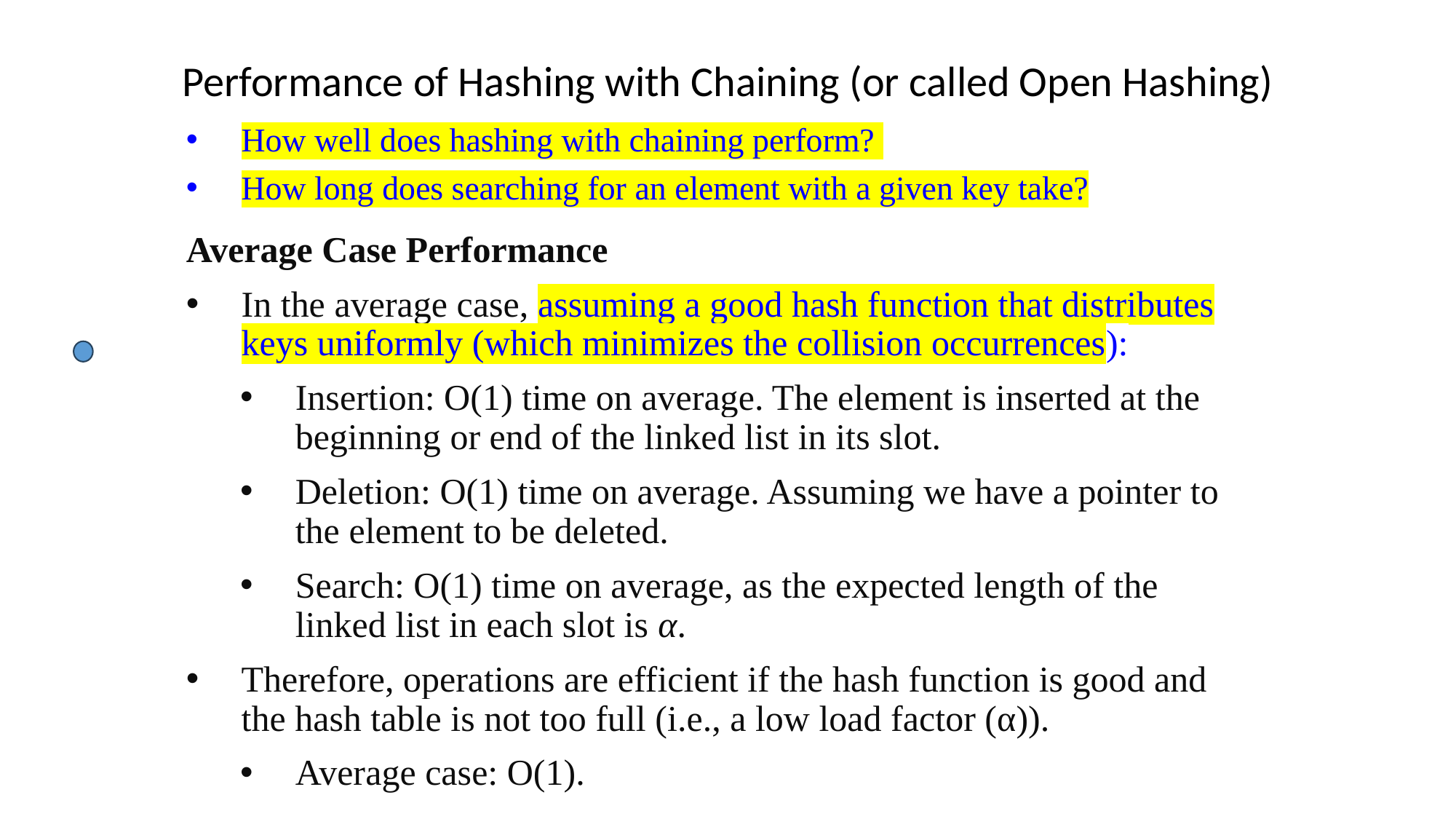

# Performance of Hashing with Chaining (or called Open Hashing)
How well does hashing with chaining perform?
How long does searching for an element with a given key take?
Average Case Performance
In the average case, assuming a good hash function that distributes keys uniformly (which minimizes the collision occurrences):
Insertion: O(1) time on average. The element is inserted at the beginning or end of the linked list in its slot.
Deletion: O(1) time on average. Assuming we have a pointer to the element to be deleted.
Search: O(1) time on average, as the expected length of the linked list in each slot is α.
Therefore, operations are efficient if the hash function is good and the hash table is not too full (i.e., a low load factor (α)).
Average case: O(1).